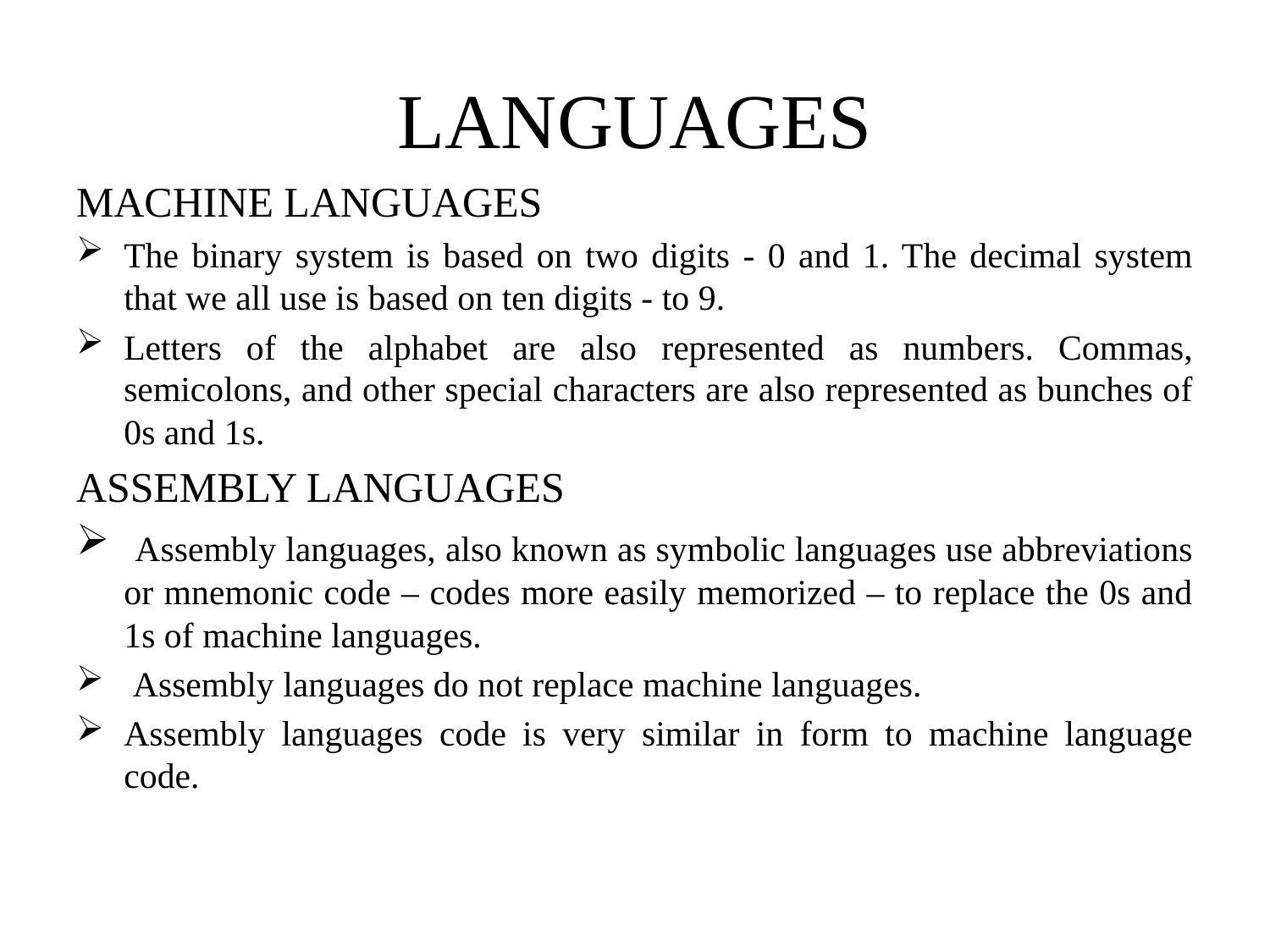

# LANGUAGES
MACHINE LANGUAGES
The binary system is based on two digits - 0 and 1. The decimal system that we all use is based on ten digits - to 9.
Letters of the alphabet are also represented as numbers. Commas, semicolons, and other special characters are also represented as bunches of 0s and 1s.
ASSEMBLY LANGUAGES
 Assembly languages, also known as symbolic languages use abbreviations or mnemonic code – codes more easily memorized – to replace the 0s and 1s of machine languages.
 Assembly languages do not replace machine languages.
Assembly languages code is very similar in form to machine language code.